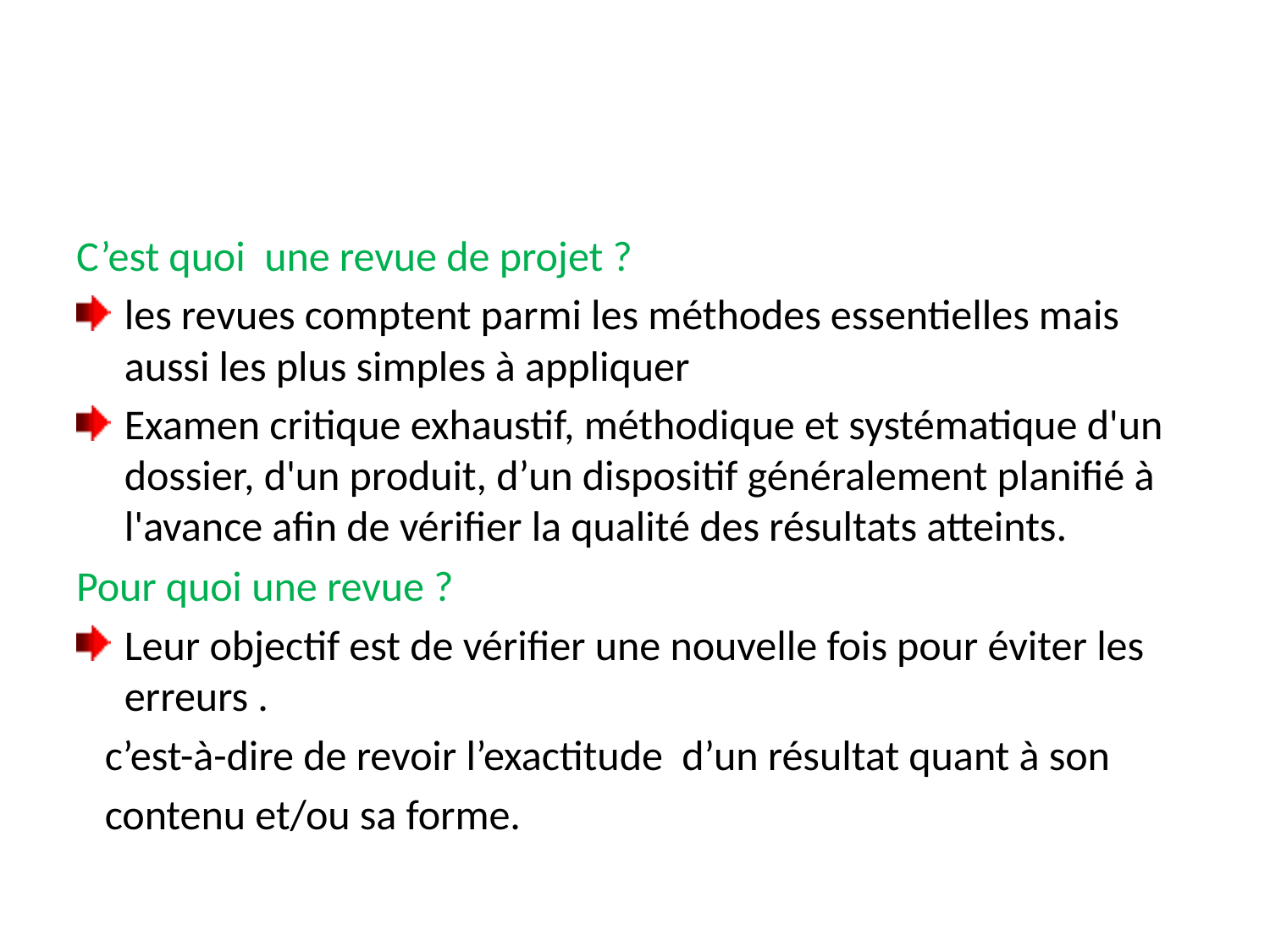

#
C’est quoi  une revue de projet ?
les revues comptent parmi les méthodes essentielles mais aussi les plus simples à appliquer
Examen critique exhaustif, méthodique et systématique d'un dossier, d'un produit, d’un dispositif généralement planifié à l'avance afin de vérifier la qualité des résultats atteints.
Pour quoi une revue ?
Leur objectif est de vérifier une nouvelle fois pour éviter les erreurs .
   c’est-à-dire de revoir l’exactitude  d’un résultat quant à son
   contenu et/ou sa forme.